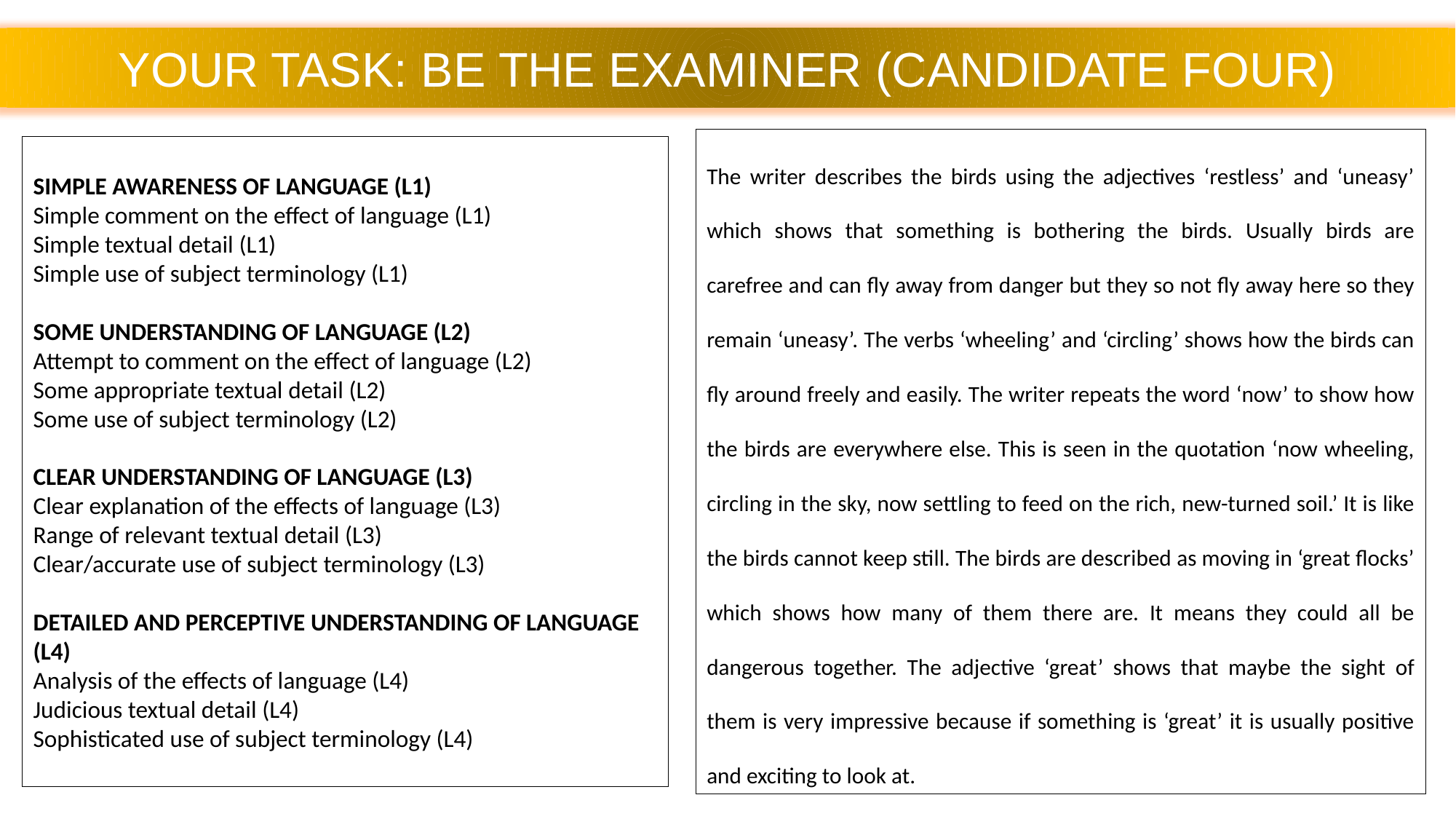

YOUR TASK: BE THE EXAMINER (CANDIDATE FOUR)
The writer describes the birds using the adjectives ‘restless’ and ‘uneasy’ which shows that something is bothering the birds. Usually birds are carefree and can fly away from danger but they so not fly away here so they remain ‘uneasy’. The verbs ‘wheeling’ and ‘circling’ shows how the birds can fly around freely and easily. The writer repeats the word ‘now’ to show how the birds are everywhere else. This is seen in the quotation ‘now wheeling, circling in the sky, now settling to feed on the rich, new-turned soil.’ It is like the birds cannot keep still. The birds are described as moving in ‘great flocks’ which shows how many of them there are. It means they could all be dangerous together. The adjective ‘great’ shows that maybe the sight of them is very impressive because if something is ‘great’ it is usually positive and exciting to look at.

SIMPLE AWARENESS OF LANGUAGE (L1)
Simple comment on the effect of language (L1)
Simple textual detail (L1)
Simple use of subject terminology (L1)

SOME UNDERSTANDING OF LANGUAGE (L2)
Attempt to comment on the effect of language (L2)
Some appropriate textual detail (L2)
Some use of subject terminology (L2)

CLEAR UNDERSTANDING OF LANGUAGE (L3)
Clear explanation of the effects of language (L3)
Range of relevant textual detail (L3)
Clear/accurate use of subject terminology (L3)

DETAILED AND PERCEPTIVE UNDERSTANDING OF LANGUAGE (L4)
Analysis of the effects of language (L4)
Judicious textual detail (L4)
Sophisticated use of subject terminology (L4)